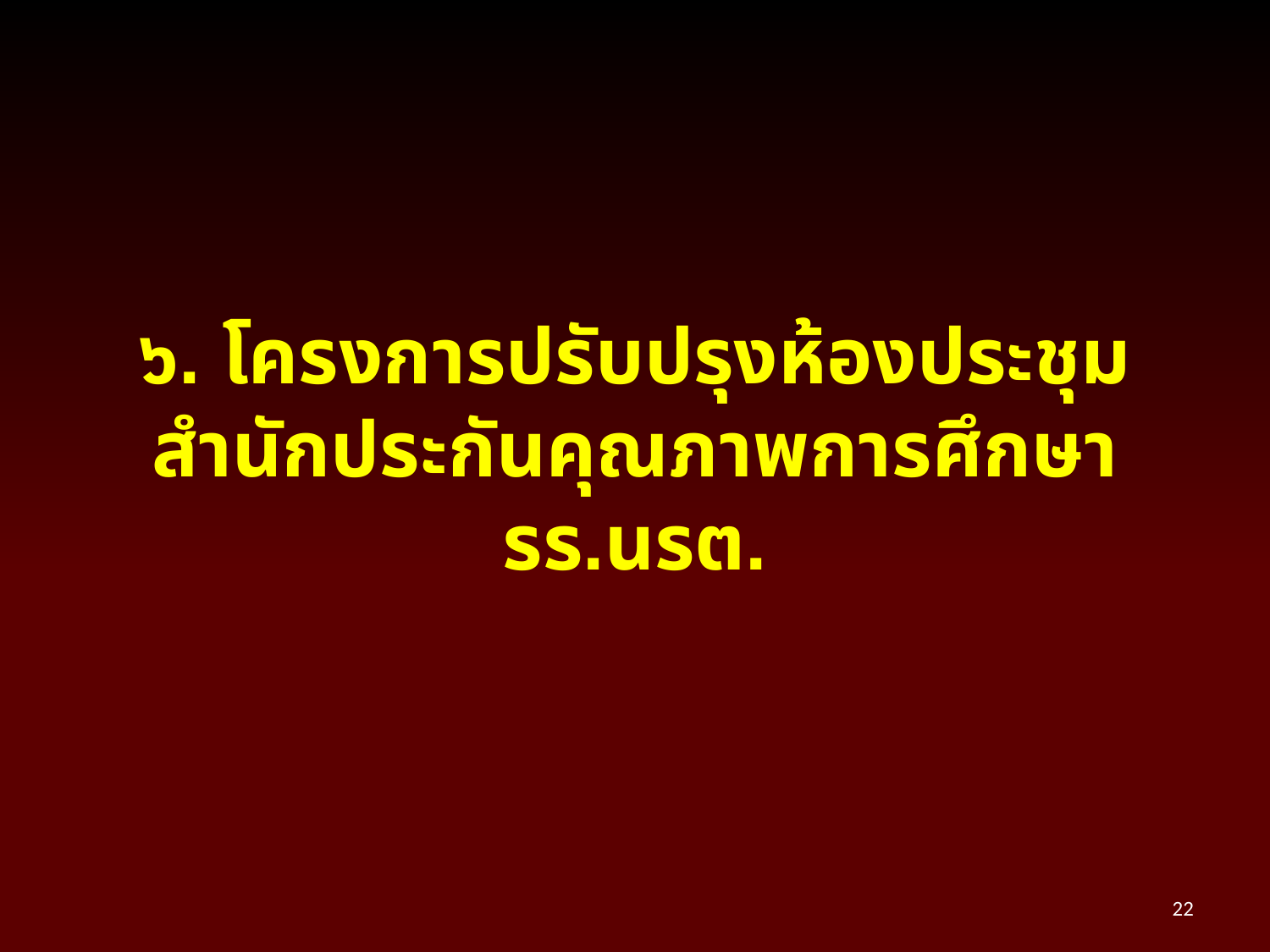

# ๖. โครงการปรับปรุงห้องประชุมสำนักประกันคุณภาพการศึกษา รร.นรต.
22